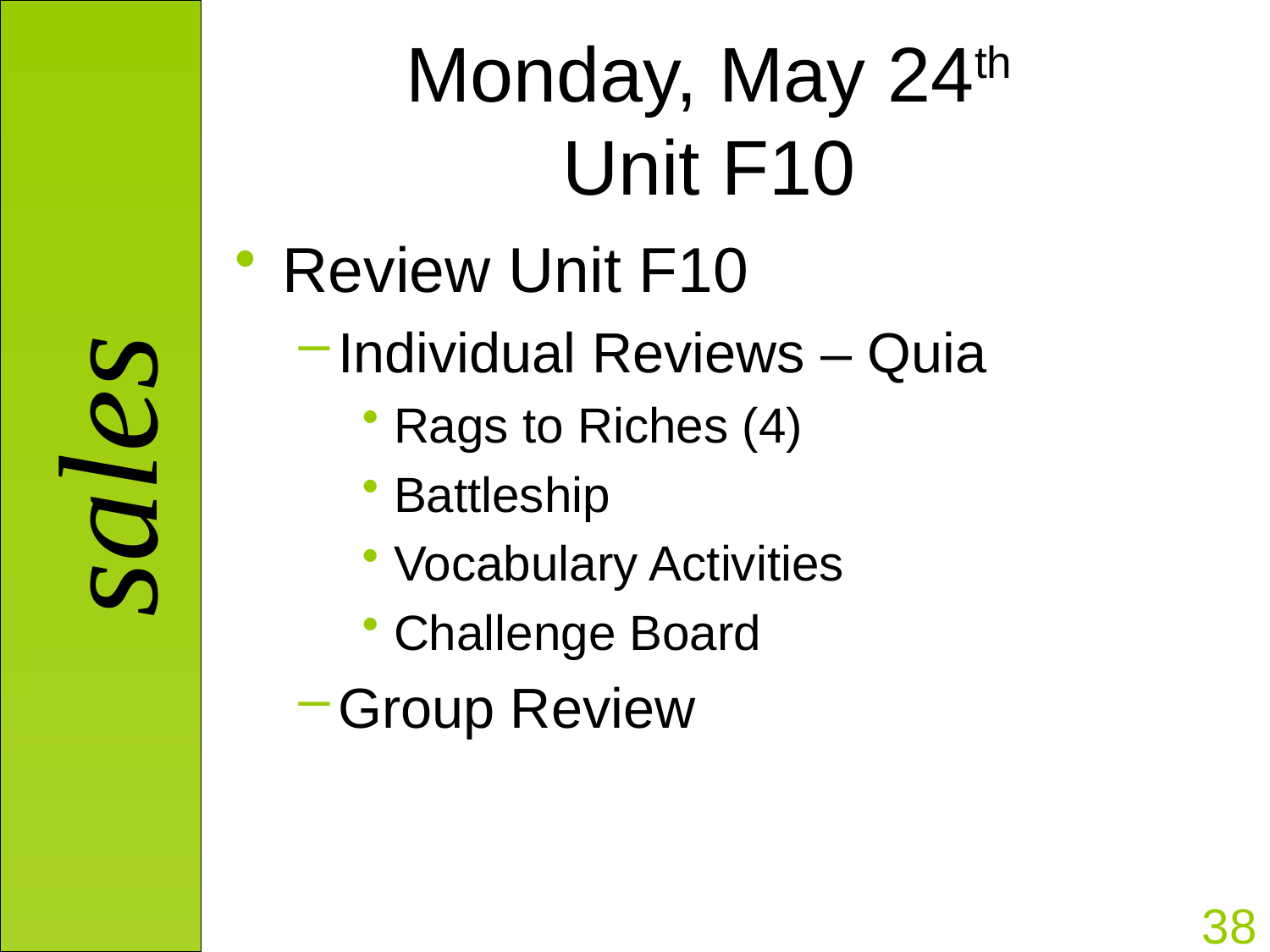

# Monday, May 24th Unit F10
Review Unit F10
Individual Reviews – Quia
Rags to Riches (4)
Battleship
Vocabulary Activities
Challenge Board
Group Review

38